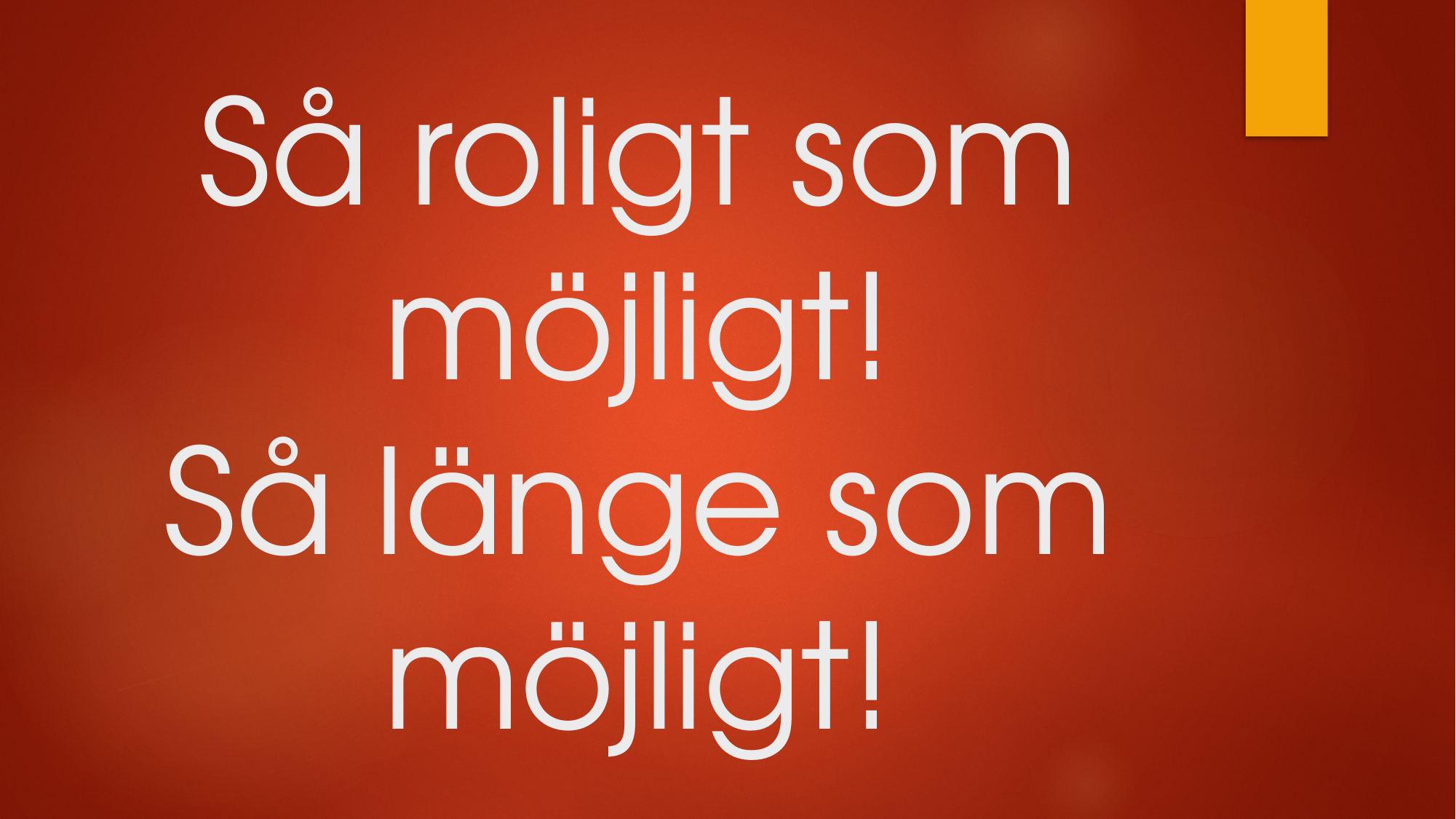

# Så roligt som möjligt! Så länge som möjligt!